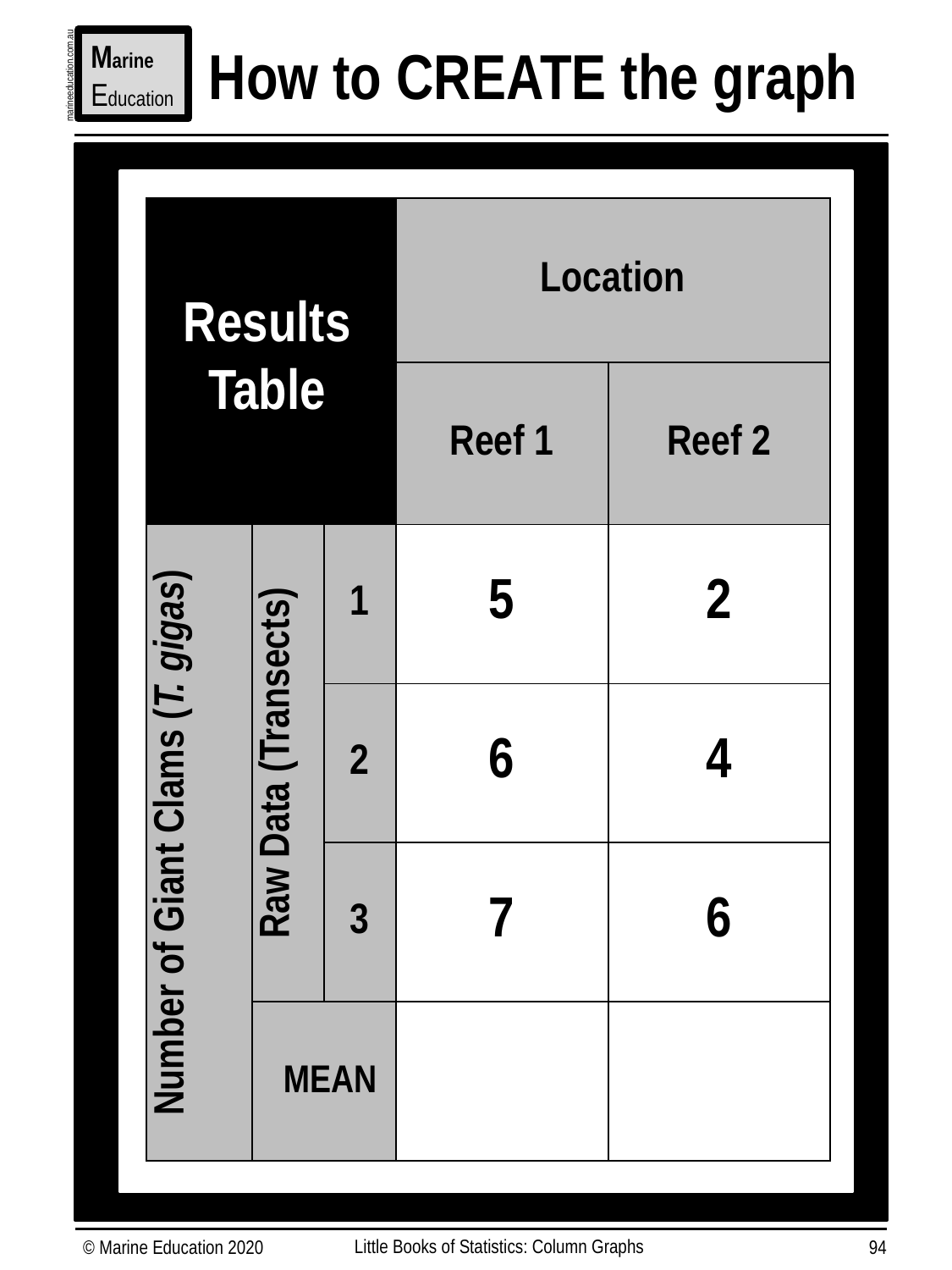

Marine
Education
How to CREATE the graph
marineeducation.com.au

| Re |  |  | Location |  |
| --- | --- | --- | --- | --- |
|  |  |  | Reef 1 | Reef 2 |
| Number of Giant Clams (T. gigas) | Raw Data (Transects) | 1 | 5 | 2 |
|  |  | 2 | 6 | 4 |
|  |  | 3 | 7 | 6 |
|  |  |  |  |  |
Results Table
MEAN
Little Books of Statistics: Column Graphs
© Marine Education 2020
94